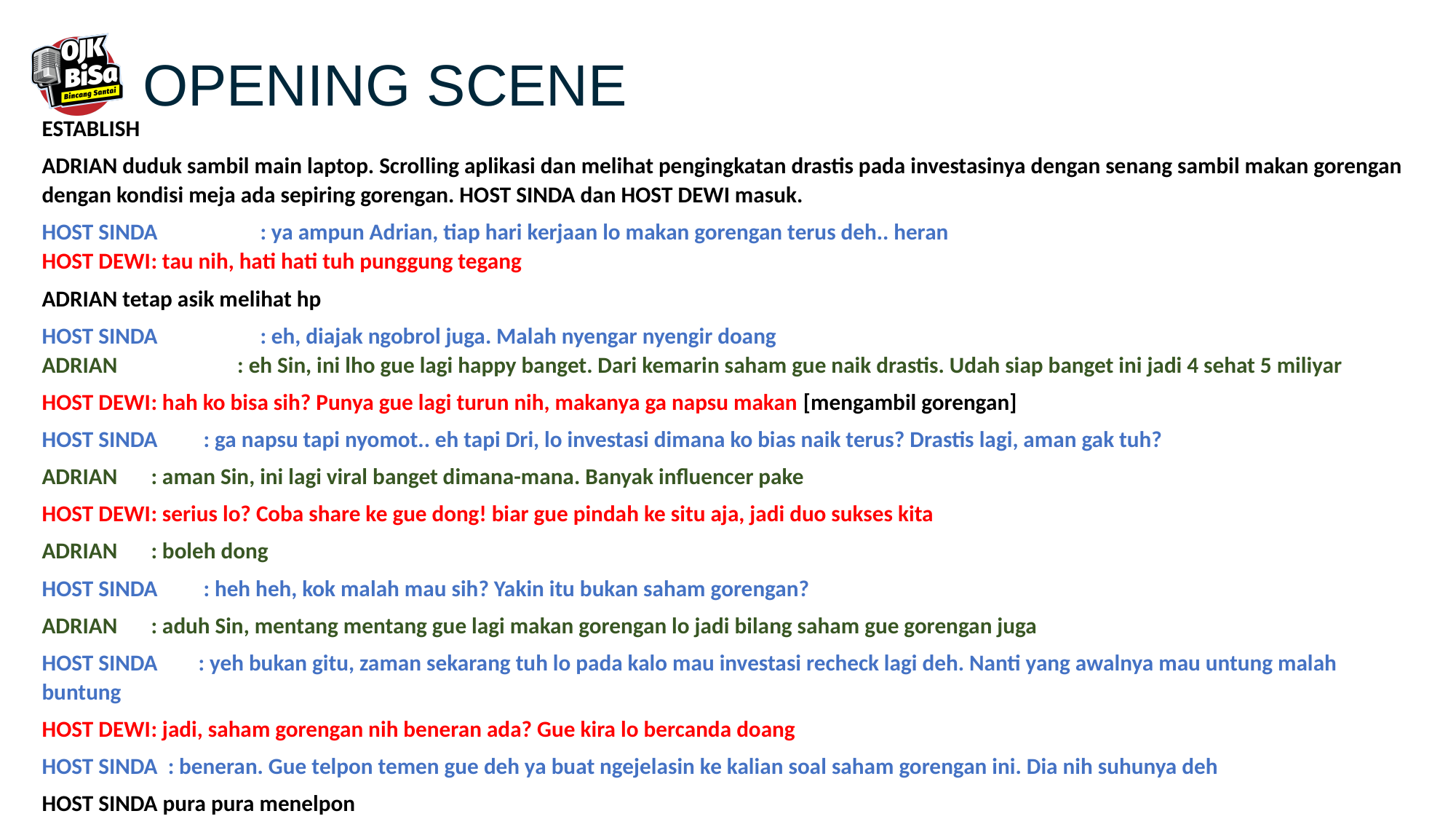

OPENING SCENE
ESTABLISH
ADRIAN duduk sambil main laptop. Scrolling aplikasi dan melihat pengingkatan drastis pada investasinya dengan senang sambil makan gorengan dengan kondisi meja ada sepiring gorengan. HOST SINDA dan HOST DEWI masuk.
HOST SINDA	: ya ampun Adrian, tiap hari kerjaan lo makan gorengan terus deh.. heran
HOST DEWI	: tau nih, hati hati tuh punggung tegang
ADRIAN tetap asik melihat hp
HOST SINDA	: eh, diajak ngobrol juga. Malah nyengar nyengir doang
ADRIAN	                 : eh Sin, ini lho gue lagi happy banget. Dari kemarin saham gue naik drastis. Udah siap banget ini jadi 4 sehat 5 miliyar
HOST DEWI	: hah ko bisa sih? Punya gue lagi turun nih, makanya ga napsu makan [mengambil gorengan]
HOST SINDA         : ga napsu tapi nyomot.. eh tapi Dri, lo investasi dimana ko bias naik terus? Drastis lagi, aman gak tuh?
ADRIAN	: aman Sin, ini lagi viral banget dimana-mana. Banyak influencer pake
HOST DEWI	: serius lo? Coba share ke gue dong! biar gue pindah ke situ aja, jadi duo sukses kita
ADRIAN	: boleh dong
HOST SINDA         : heh heh, kok malah mau sih? Yakin itu bukan saham gorengan?
ADRIAN	: aduh Sin, mentang mentang gue lagi makan gorengan lo jadi bilang saham gue gorengan juga
HOST SINDA        : yeh bukan gitu, zaman sekarang tuh lo pada kalo mau investasi recheck lagi deh. Nanti yang awalnya mau untung malah buntung
HOST DEWI	: jadi, saham gorengan nih beneran ada? Gue kira lo bercanda doang
HOST SINDA  : beneran. Gue telpon temen gue deh ya buat ngejelasin ke kalian soal saham gorengan ini. Dia nih suhunya deh
HOST SINDA pura pura menelpon
8